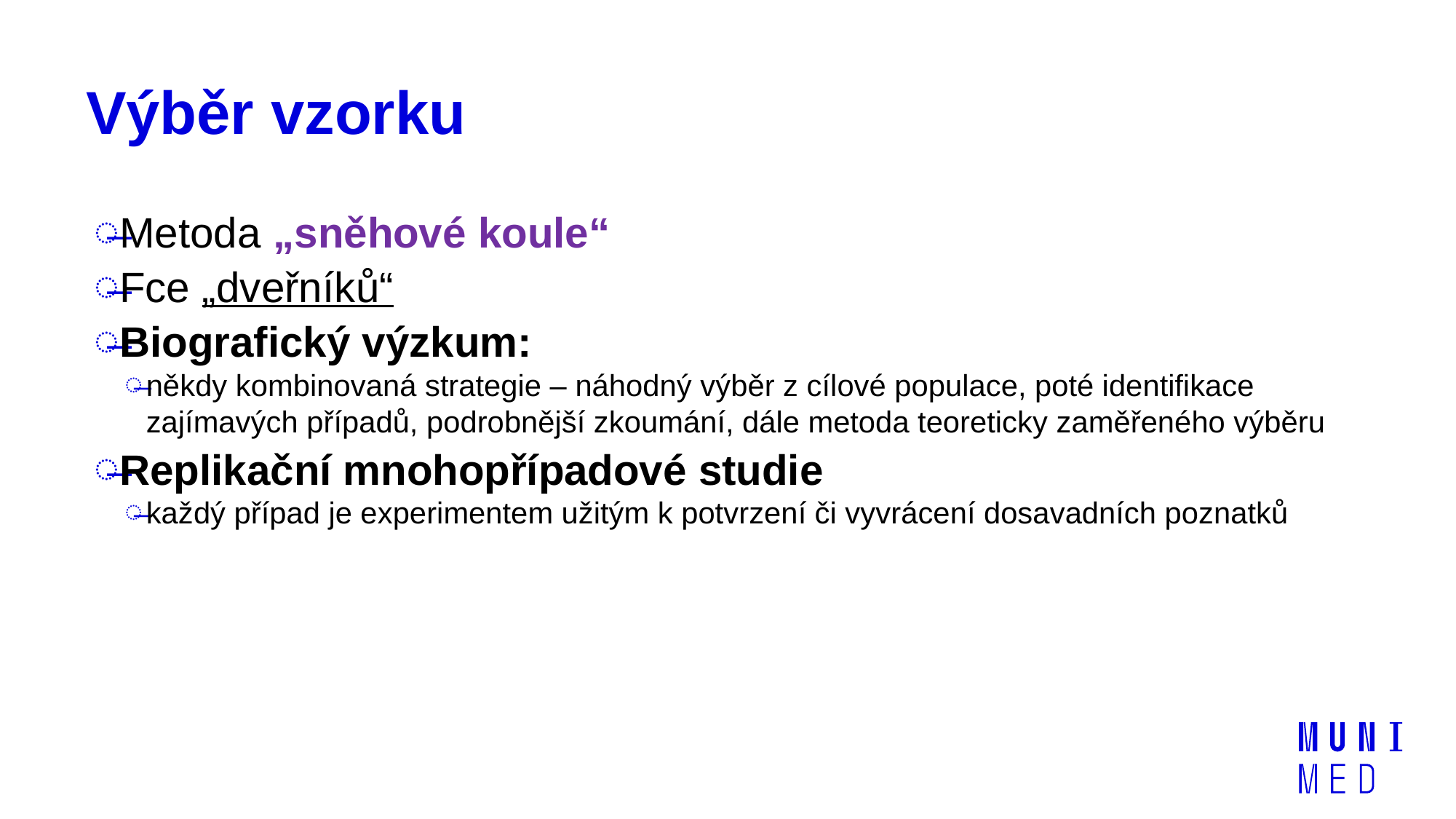

# Výběr vzorku
Metoda „sněhové koule“
Fce „dveřníků“
Biografický výzkum:
někdy kombinovaná strategie – náhodný výběr z cílové populace, poté identifikace zajímavých případů, podrobnější zkoumání, dále metoda teoreticky zaměřeného výběru
Replikační mnohopřípadové studie
každý případ je experimentem užitým k potvrzení či vyvrácení dosavadních poznatků